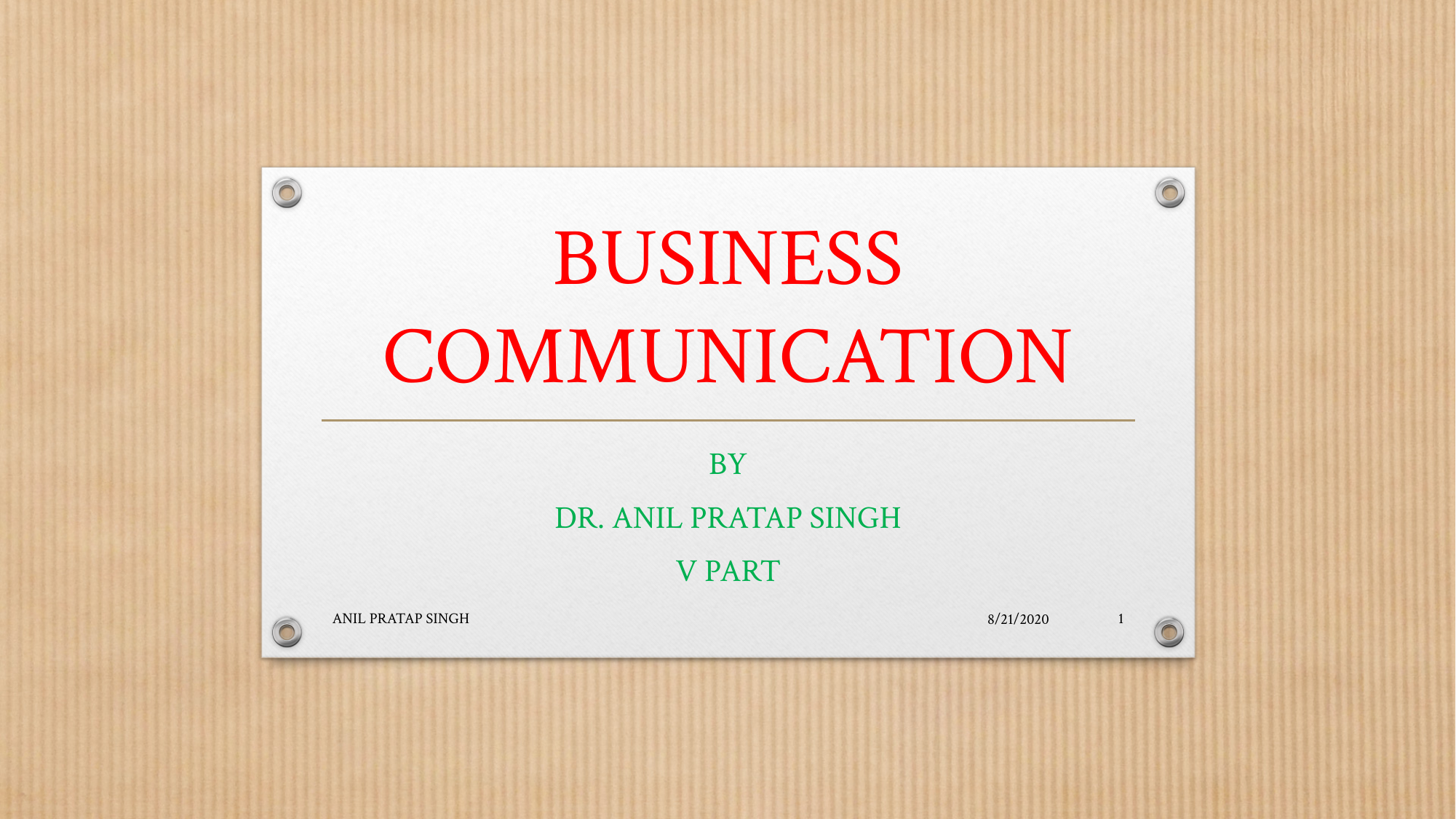

# BUSINESS COMMUNICATION
BY
DR. ANIL PRATAP SINGH
V PART
ANIL PRATAP SINGH
8/21/2020
1